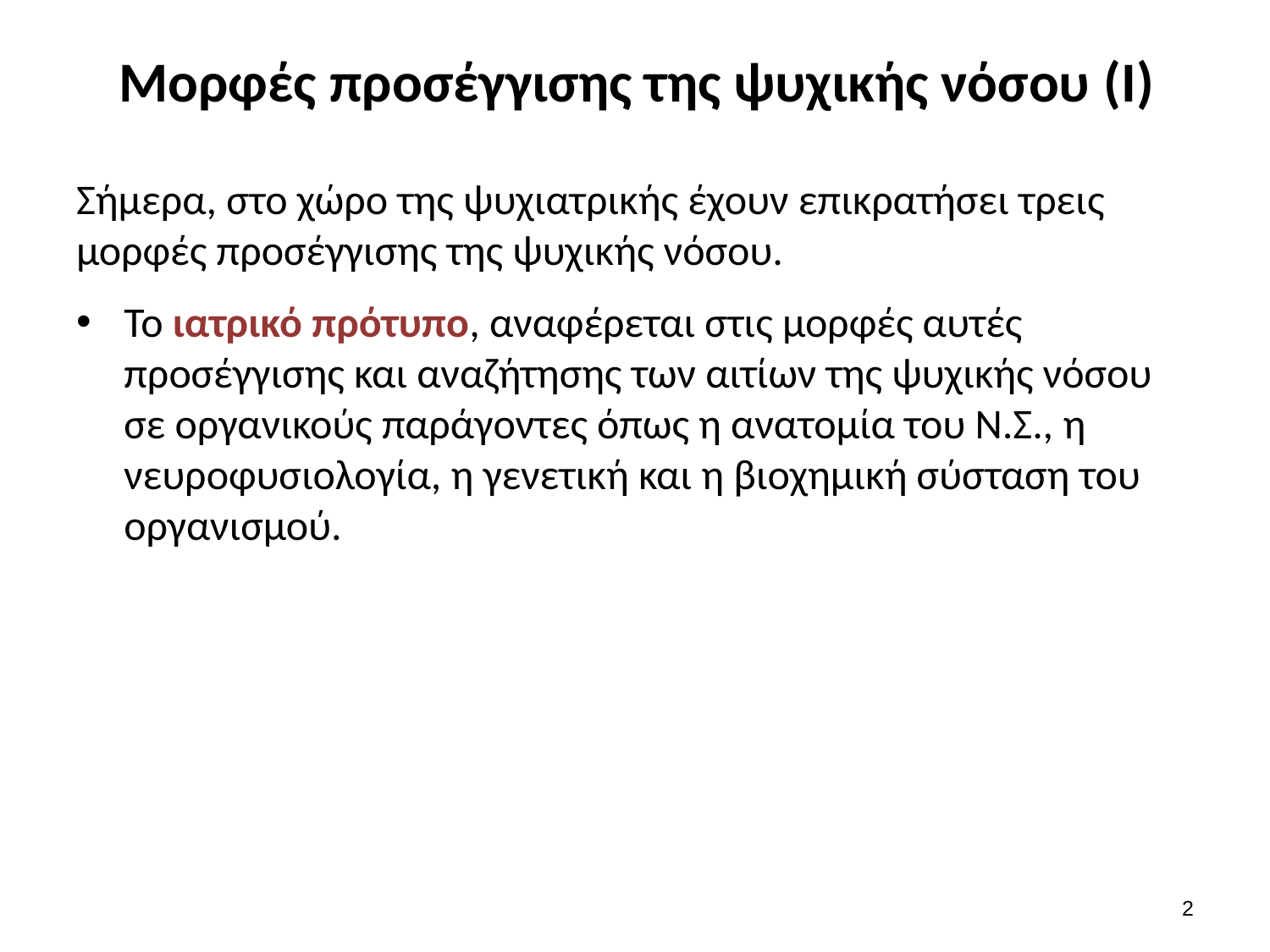

# Μορφές προσέγγισης της ψυχικής νόσου (I)
Σήμερα, στο χώρο της ψυχιατρικής έχουν επικρατήσει τρεις μορφές προσέγγισης της ψυχικής νόσου.
Το ιατρικό πρότυπο, αναφέρεται στις μορφές αυτές προσέγγισης και αναζήτησης των αιτίων της ψυχικής νόσου σε οργανικούς παράγοντες όπως η ανατομία του Ν.Σ., η νευροφυσιολογία, η γενετική και η βιοχημική σύσταση του οργανισμού.

2